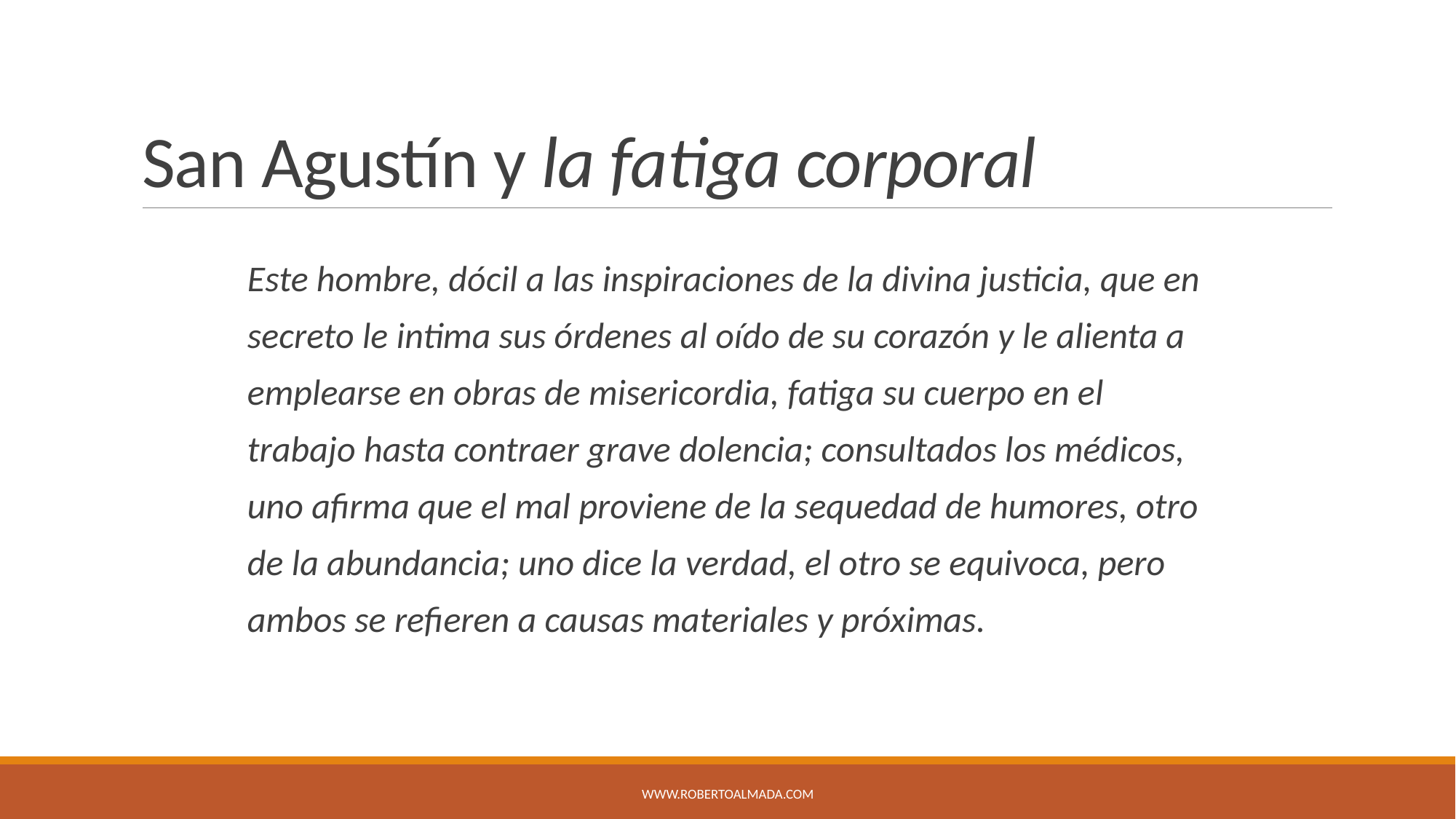

# San Agustín y la fatiga corporal
Este hombre, dócil a las inspiraciones de la divina justicia, que en secreto le intima sus órdenes al oído de su corazón y le alienta a emplearse en obras de misericordia, fatiga su cuerpo en el trabajo hasta contraer grave dolencia; consultados los médicos, uno afirma que el mal proviene de la sequedad de humores, otro de la abundancia; uno dice la verdad, el otro se equivoca, pero ambos se refieren a causas materiales y próximas.
www.robertoalmada.COM